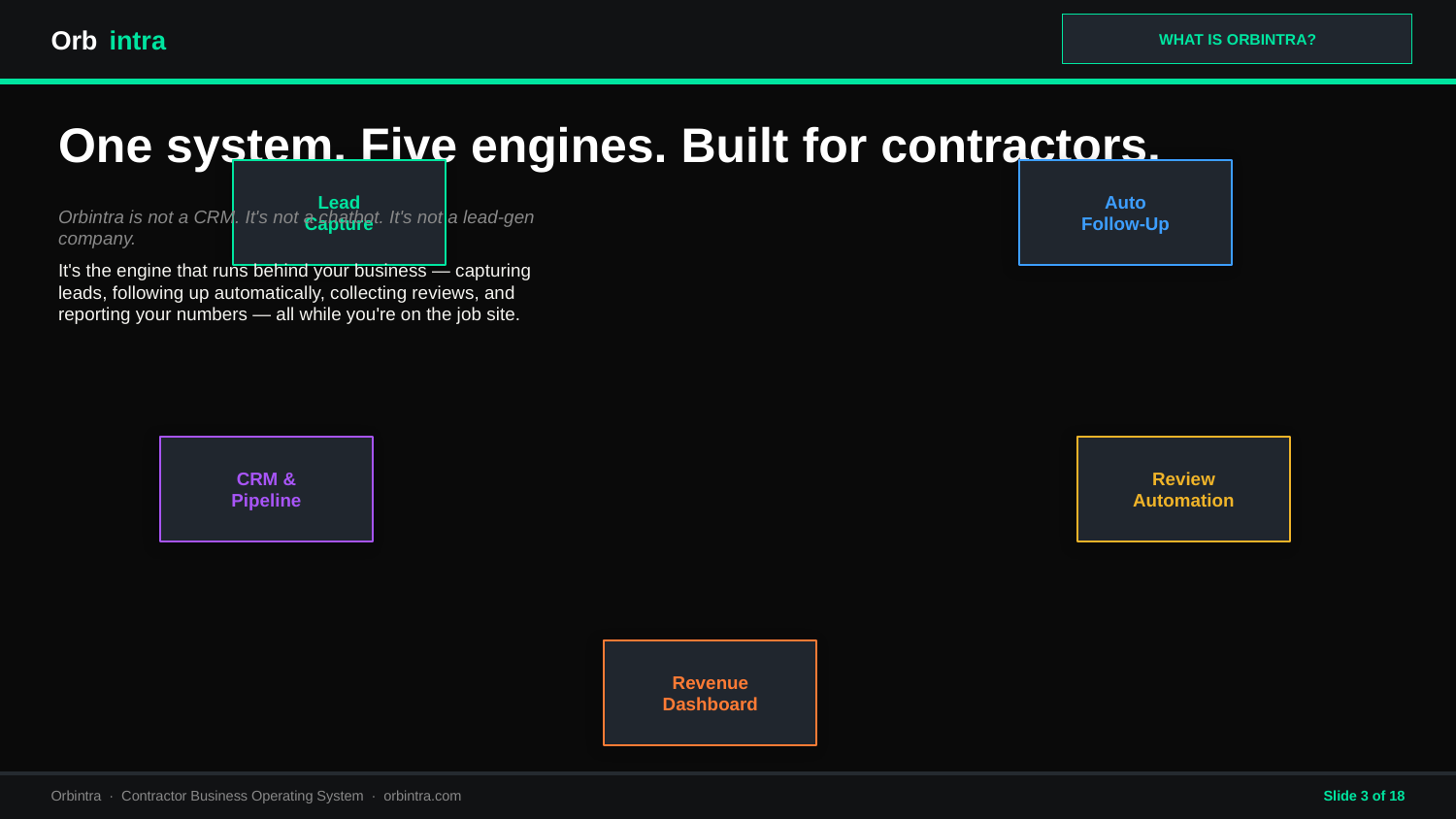

Orb
intra

WHAT IS ORBINTRA?

One system. Five engines. Built for contractors.

Lead
Capture

Auto
Follow-Up
Orbintra is not a CRM. It's not a chatbot. It's not a lead-gen company.

Orb
intra
It's the engine that runs behind your business — capturing leads, following up automatically, collecting reviews, and reporting your numbers — all while you're on the job site.

CRM &
Pipeline

Review
Automation

Revenue
Dashboard

Orbintra  ·  Contractor Business Operating System  ·  orbintra.com
Slide 3 of 18